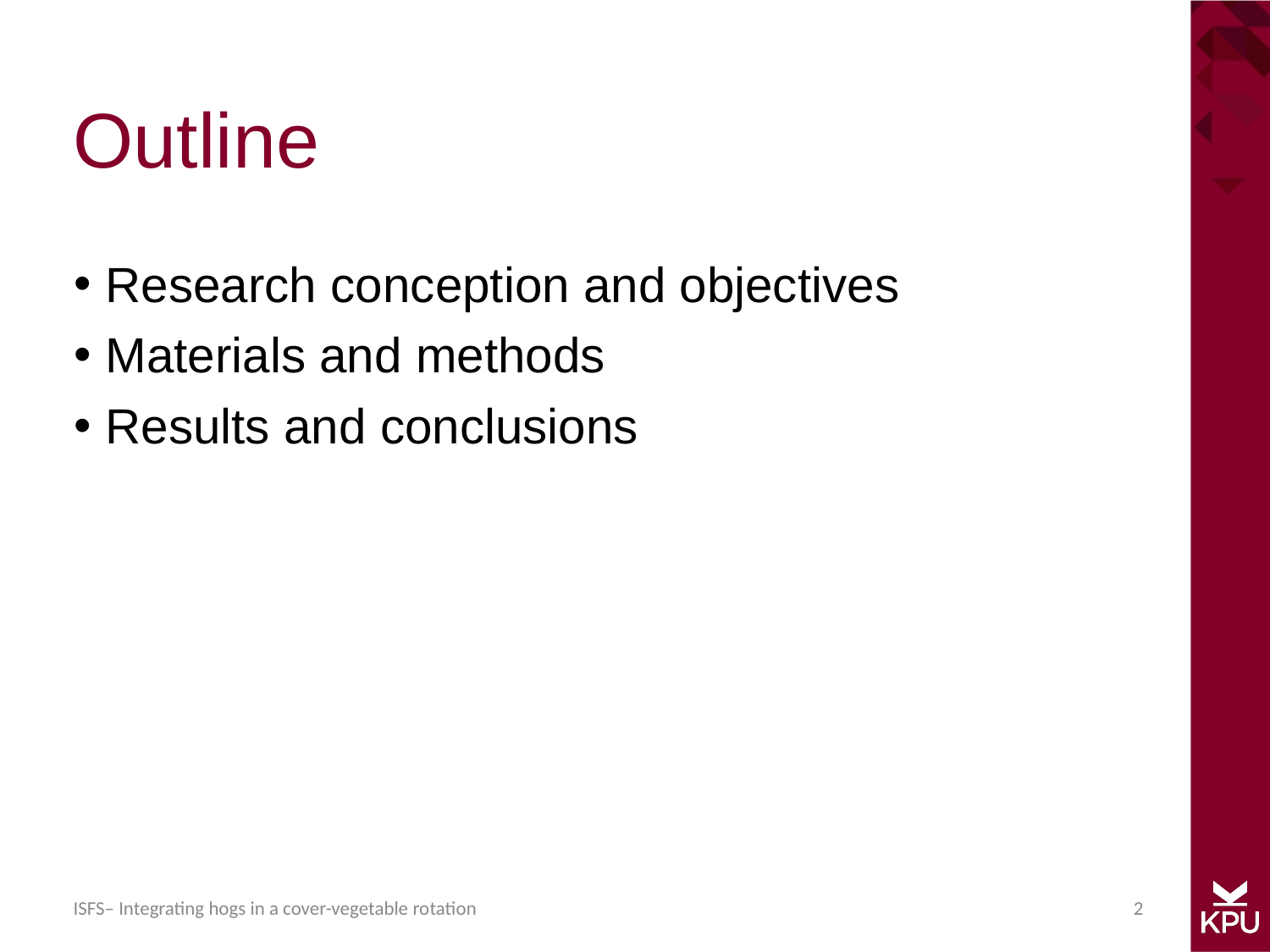

# Outline
Research conception and objectives
Materials and methods
Results and conclusions
2
ISFS– Integrating hogs in a cover-vegetable rotation